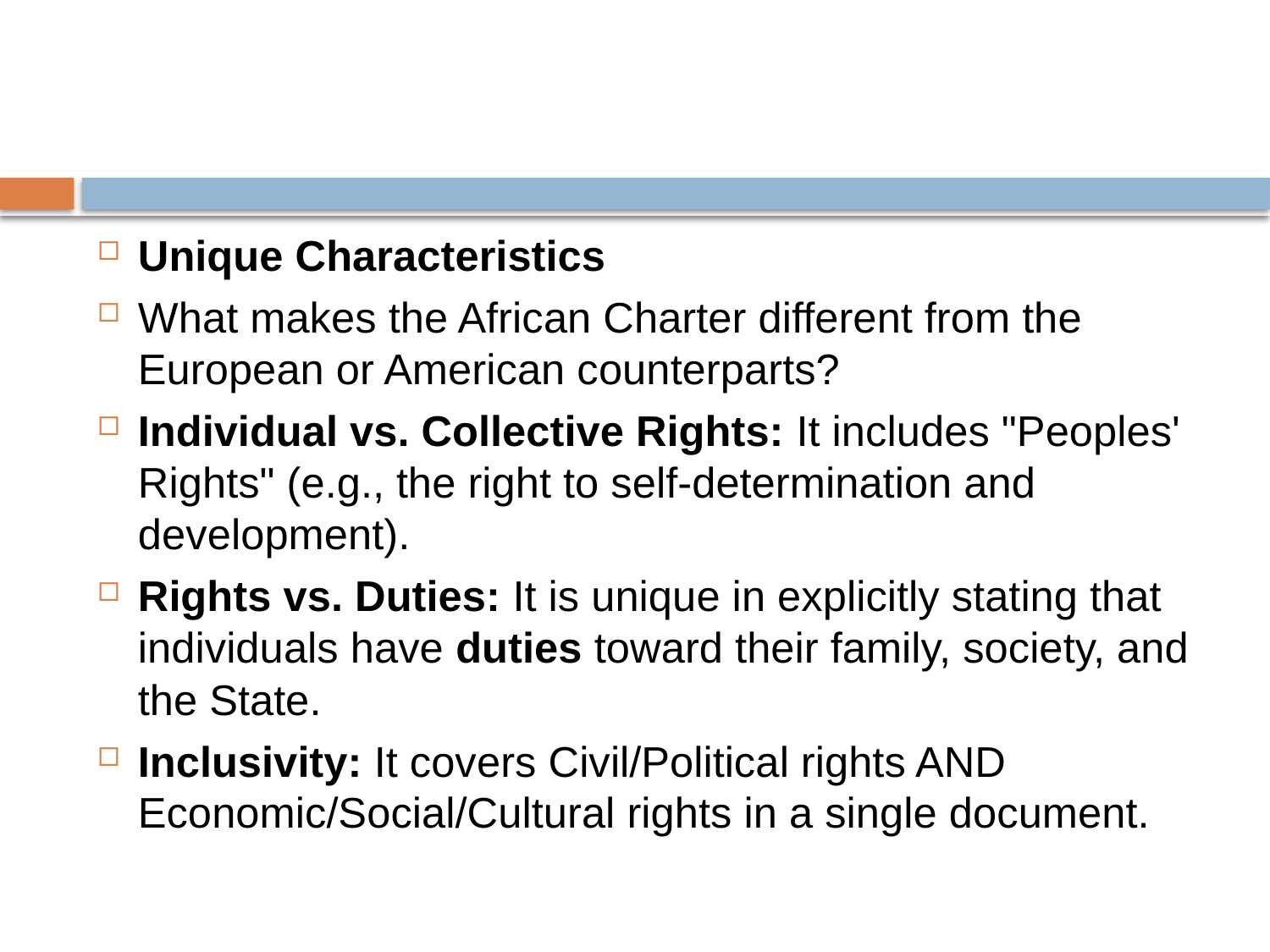

#
Unique Characteristics
What makes the African Charter different from the European or American counterparts?
Individual vs. Collective Rights: It includes "Peoples' Rights" (e.g., the right to self-determination and development).
Rights vs. Duties: It is unique in explicitly stating that individuals have duties toward their family, society, and the State.
Inclusivity: It covers Civil/Political rights AND Economic/Social/Cultural rights in a single document.